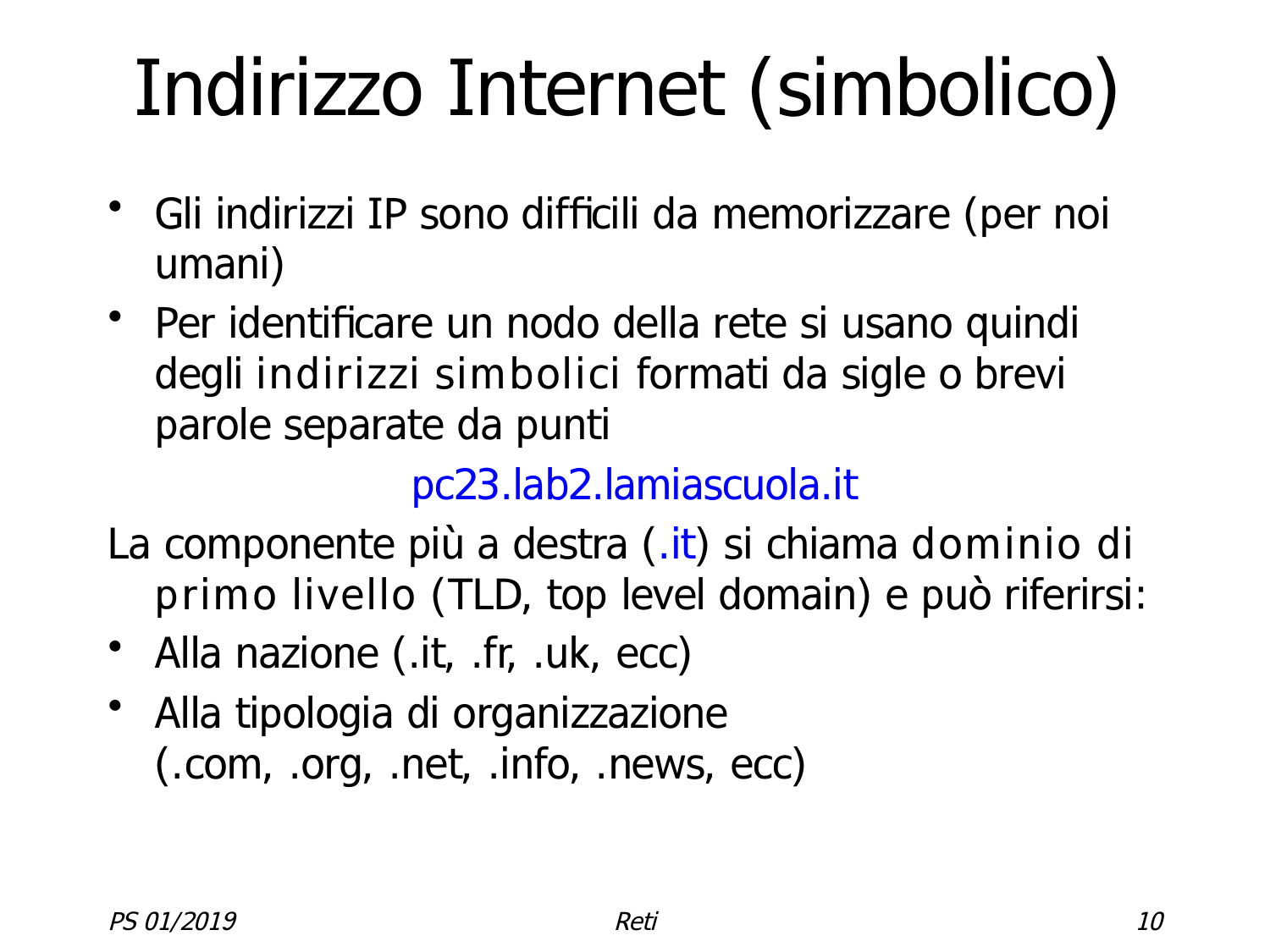

# Indirizzo Internet (simbolico)
Gli indirizzi IP sono difficili da memorizzare (per noi umani)
Per identificare un nodo della rete si usano quindi degli indirizzi simbolici formati da sigle o brevi parole separate da punti
pc23.lab2.lamiascuola.it
La componente più a destra (.it) si chiama dominio di primo livello (TLD, top level domain) e può riferirsi:
Alla nazione (.it, .fr, .uk, ecc)
Alla tipologia di organizzazione (.com, .org, .net, .info, .news, ecc)
PS 01/2019
Reti
10